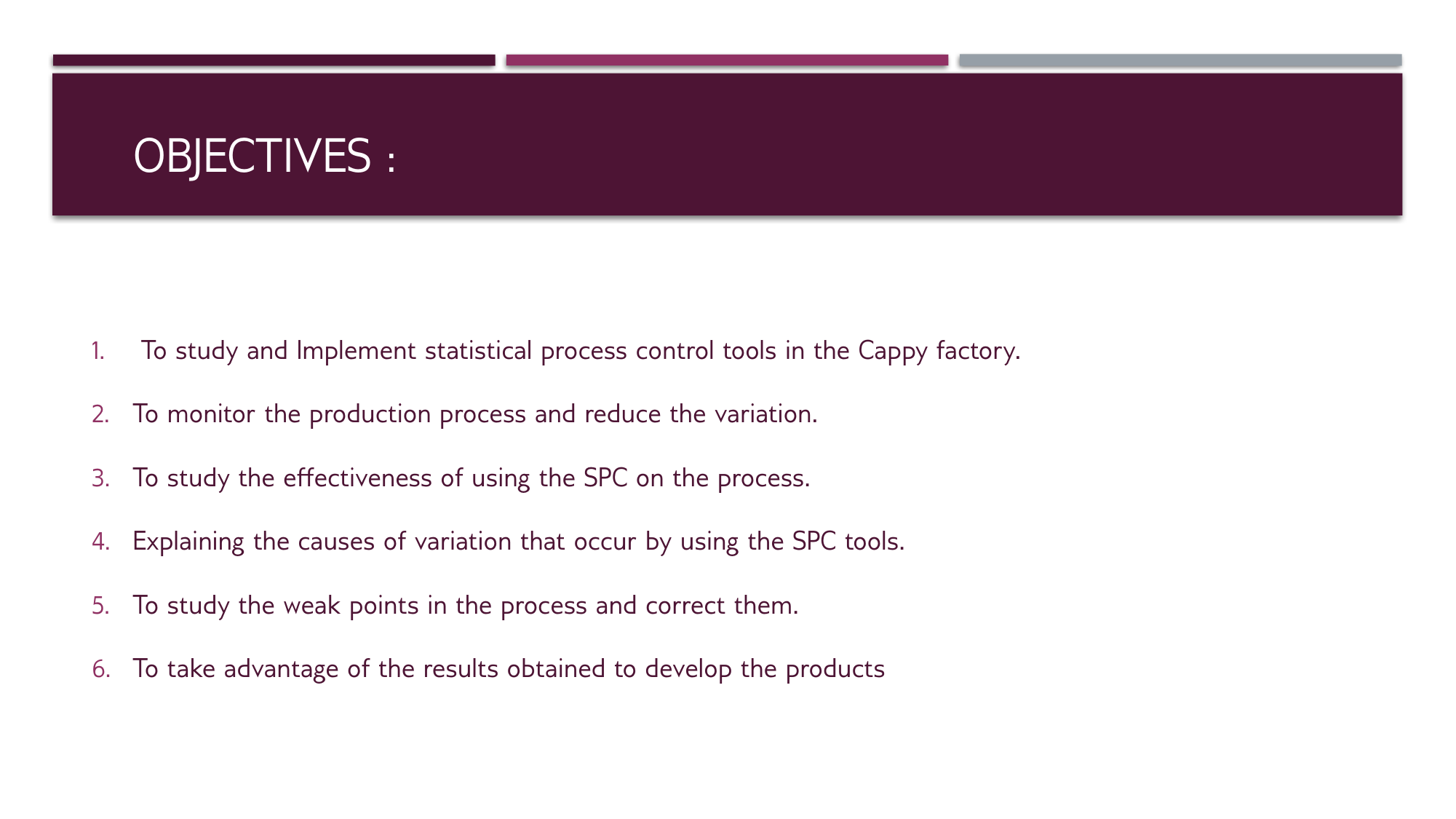

# Objectives :
 To study and Implement statistical process control tools in the Cappy factory.
To monitor the production process and reduce the variation.
To study the effectiveness of using the SPC on the process.
Explaining the causes of variation that occur by using the SPC tools.
To study the weak points in the process and correct them.
To take advantage of the results obtained to develop the products